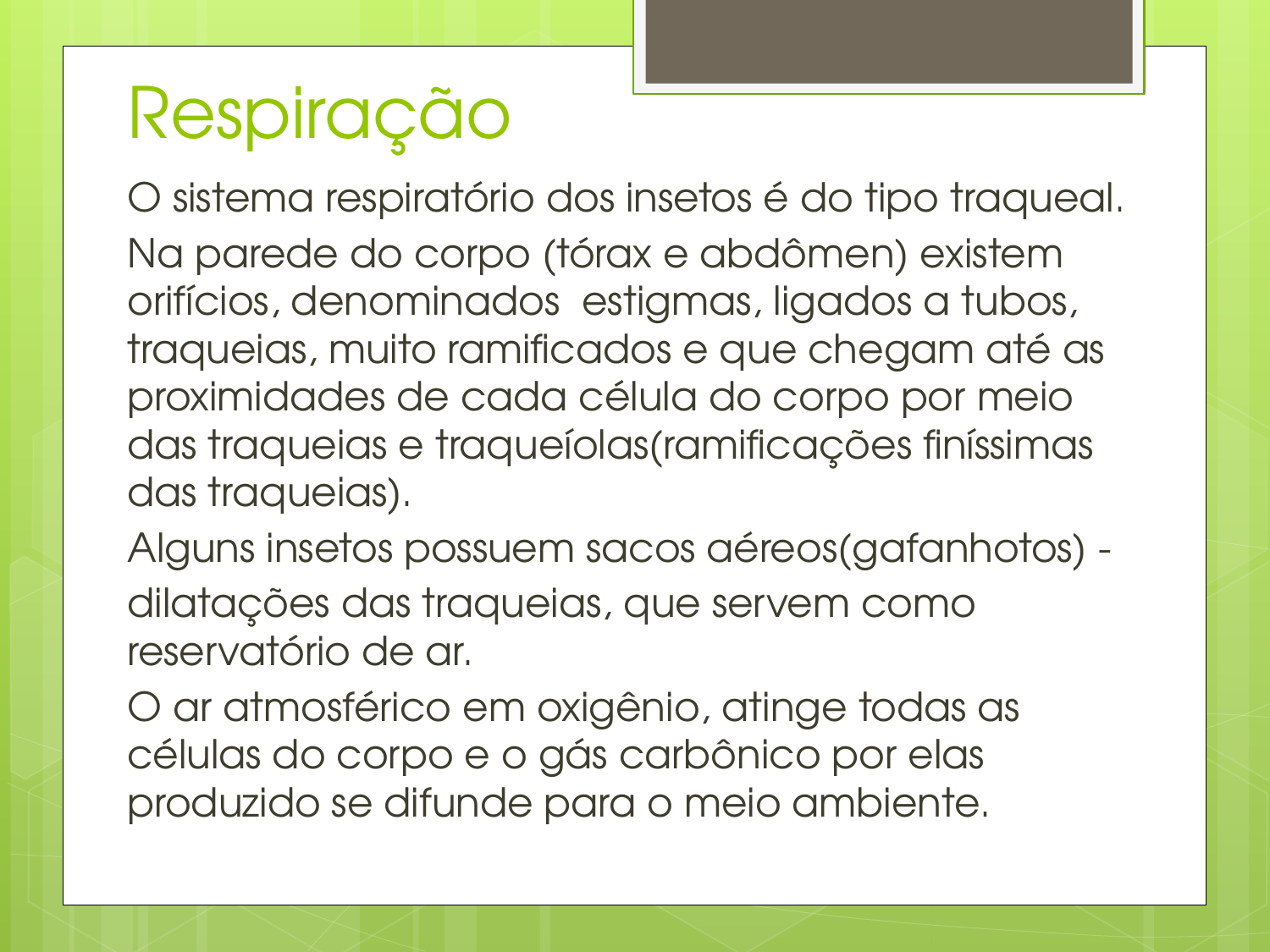

# Respiração
O sistema respiratório dos insetos é do tipo traqueal.
Na parede do corpo (tórax e abdômen) existem orifícios, denominados  estigmas, ligados a tubos, traqueias, muito ramificados e que chegam até as proximidades de cada célula do corpo por meio das traqueias e traqueíolas(ramificações finíssimas das traqueias).
Alguns insetos possuem sacos aéreos(gafanhotos) -
dilatações das traqueias, que servem como reservatório de ar.
O ar atmosférico em oxigênio, atinge todas as células do corpo e o gás carbônico por elas produzido se difunde para o meio ambiente.